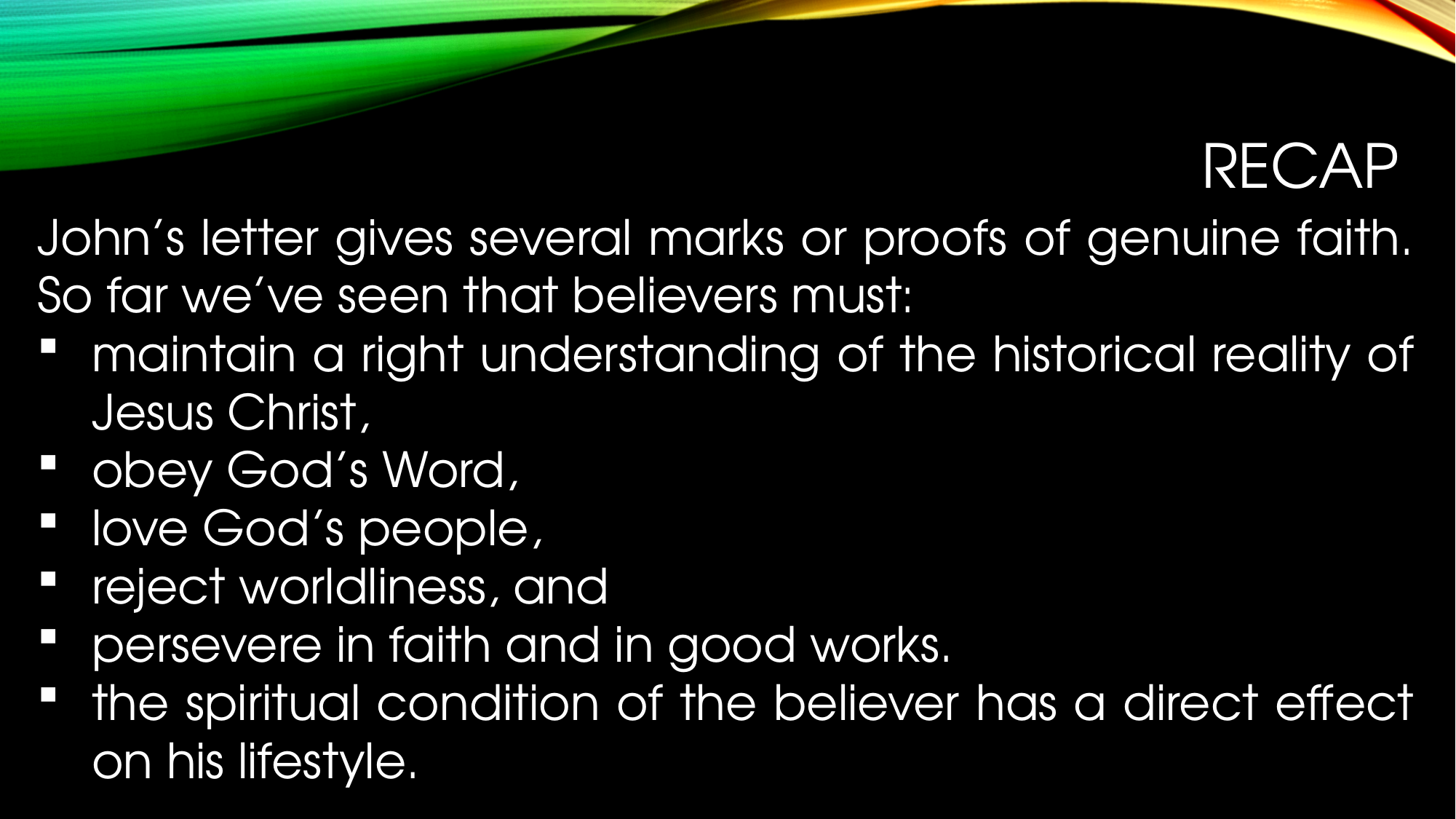

# RECAP
John’s letter gives several marks or proofs of genuine faith. So far we’ve seen that believers must:
maintain a right understanding of the historical reality of Jesus Christ,
obey God’s Word,
love God’s people,
reject worldliness, and
persevere in faith and in good works.
the spiritual condition of the believer has a direct effect on his lifestyle.